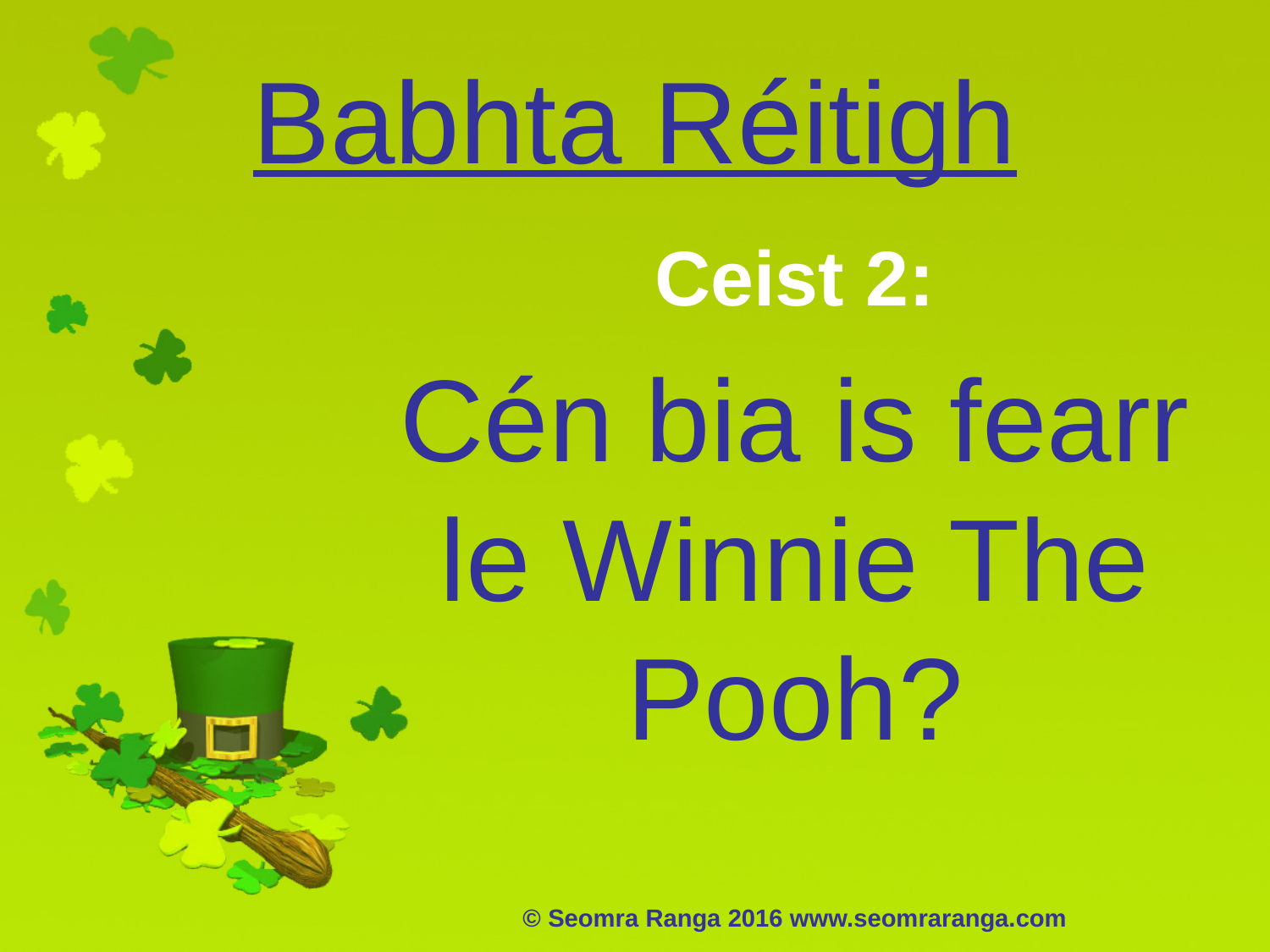

# Babhta Réitigh
Ceist 2:
Cén bia is fearr le Winnie The Pooh?
© Seomra Ranga 2016 www.seomraranga.com